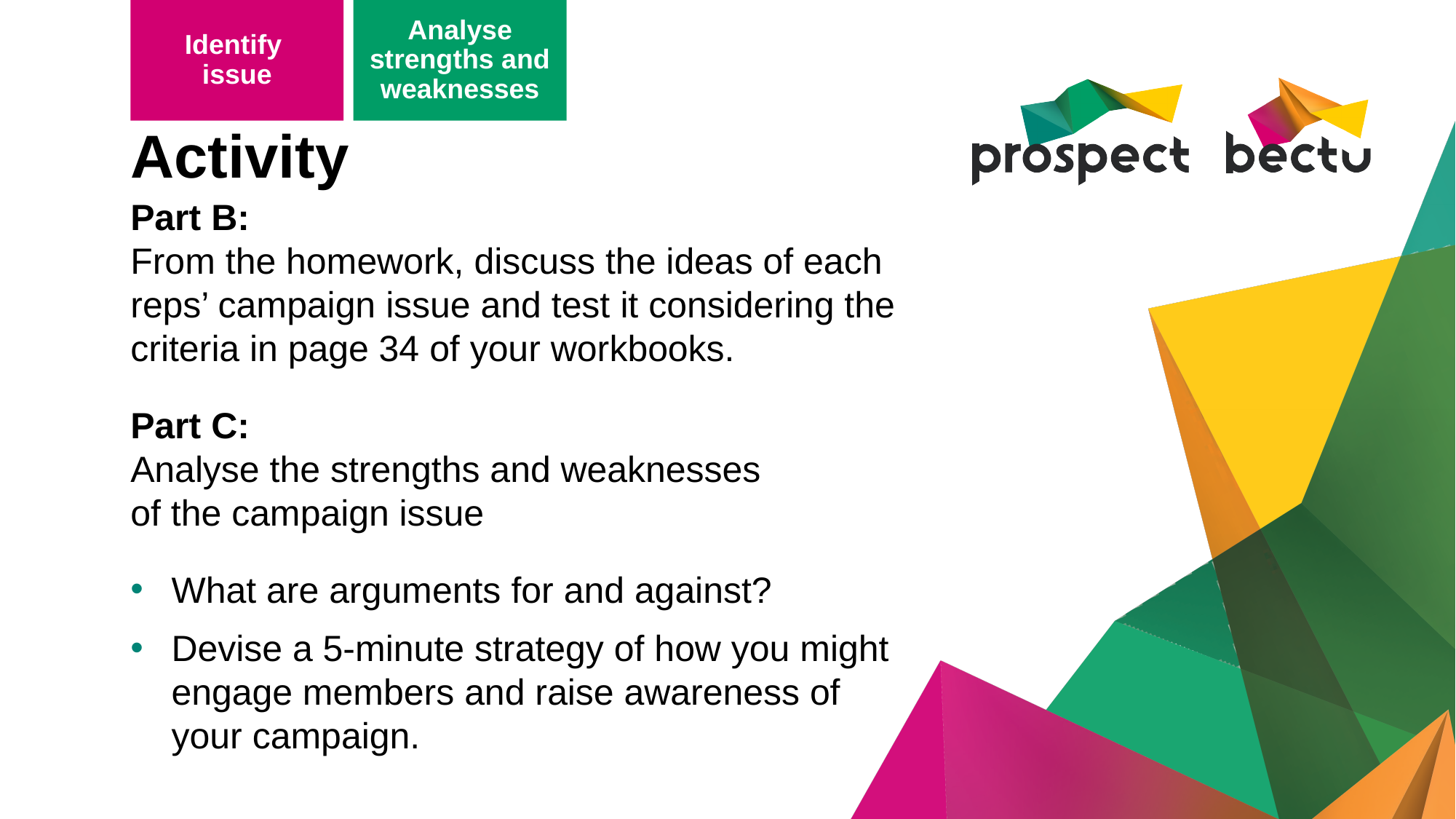

Identify
issue
Analyse strengths and weaknesses
# Activity
Part B:
From the homework, discuss the ideas of each reps’ campaign issue and test it considering the criteria in page 34 of your workbooks.
Part C:
Analyse the strengths and weaknesses
of the campaign issue
What are arguments for and against?
Devise a 5-minute strategy of how you might engage members and raise awareness of your campaign.